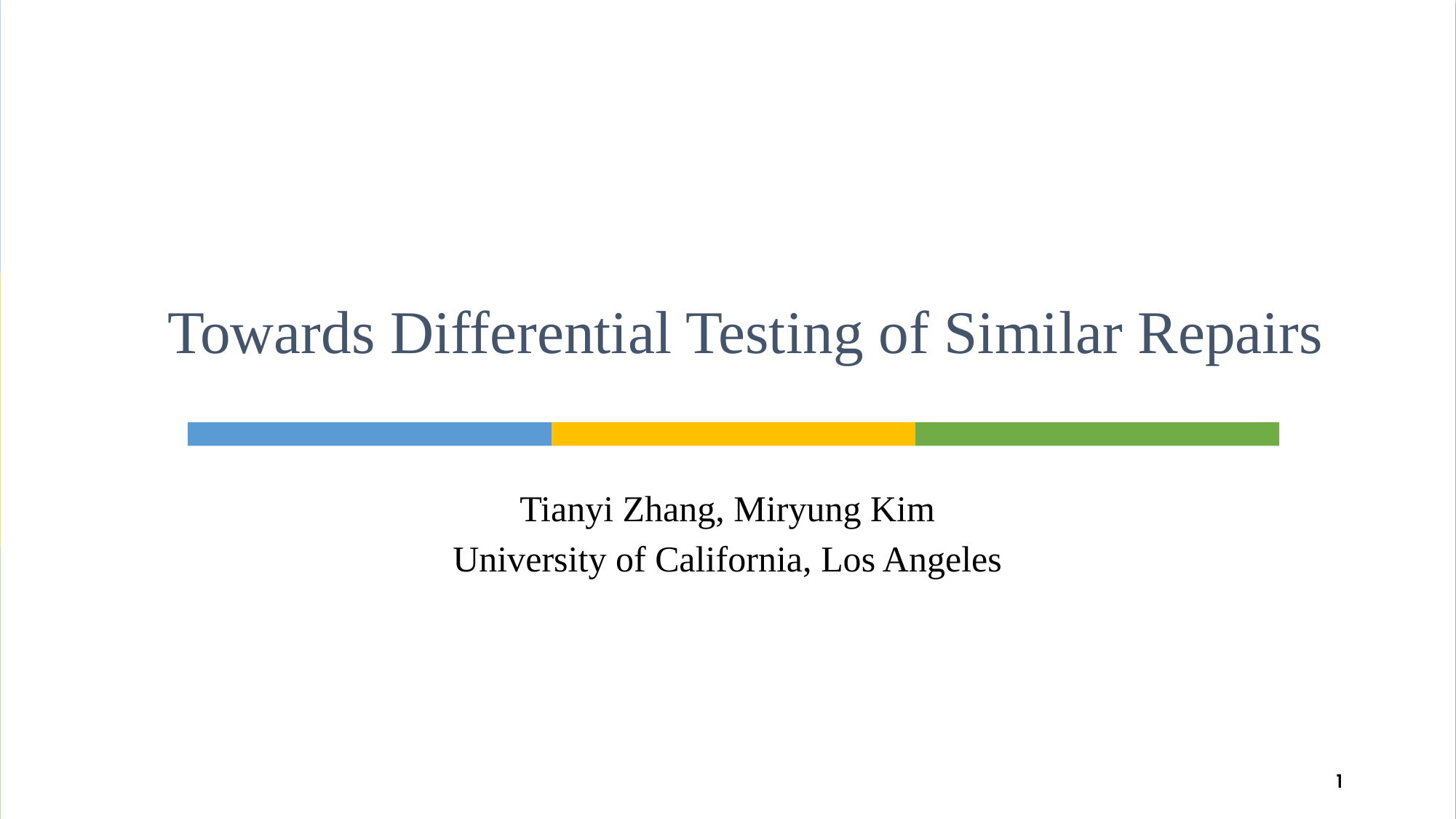

# Towards Differential Testing of Similar Repairs
Tianyi Zhang, Miryung Kim
University of California, Los Angeles
1